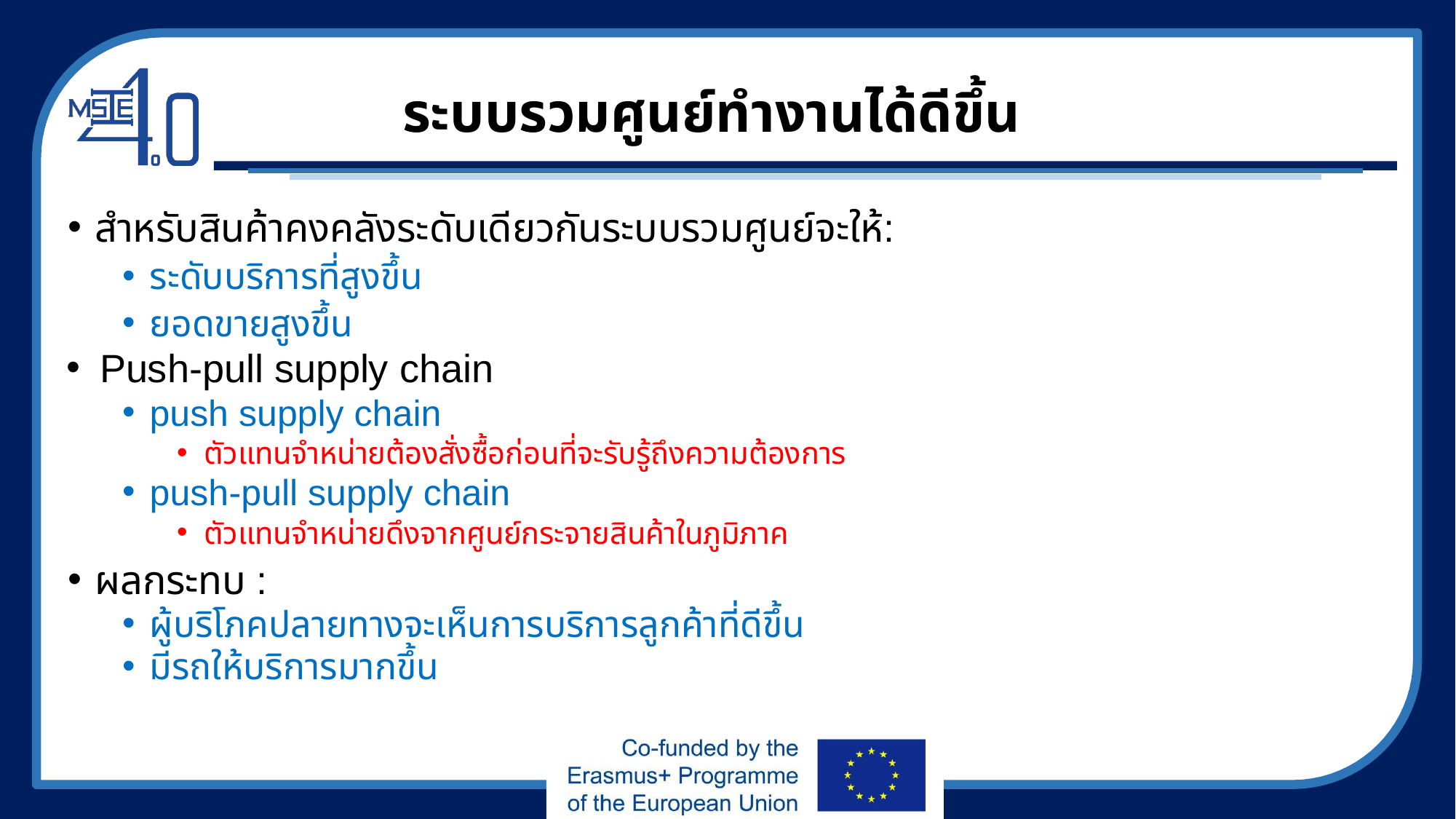

# ระบบรวมศูนย์ทำงานได้ดีขึ้น

สำหรับสินค้าคงคลังระดับเดียวกันระบบรวมศูนย์จะให้:
ระดับบริการที่สูงขึ้น
ยอดขายสูงขึ้น
Push-pull supply chain
push supply chain
ตัวแทนจำหน่ายต้องสั่งซื้อก่อนที่จะรับรู้ถึงความต้องการ
push-pull supply chain
ตัวแทนจำหน่ายดึงจากศูนย์กระจายสินค้าในภูมิภาค
ผลกระทบ :
ผู้บริโภคปลายทางจะเห็นการบริการลูกค้าที่ดีขึ้น
มีรถให้บริการมากขึ้น